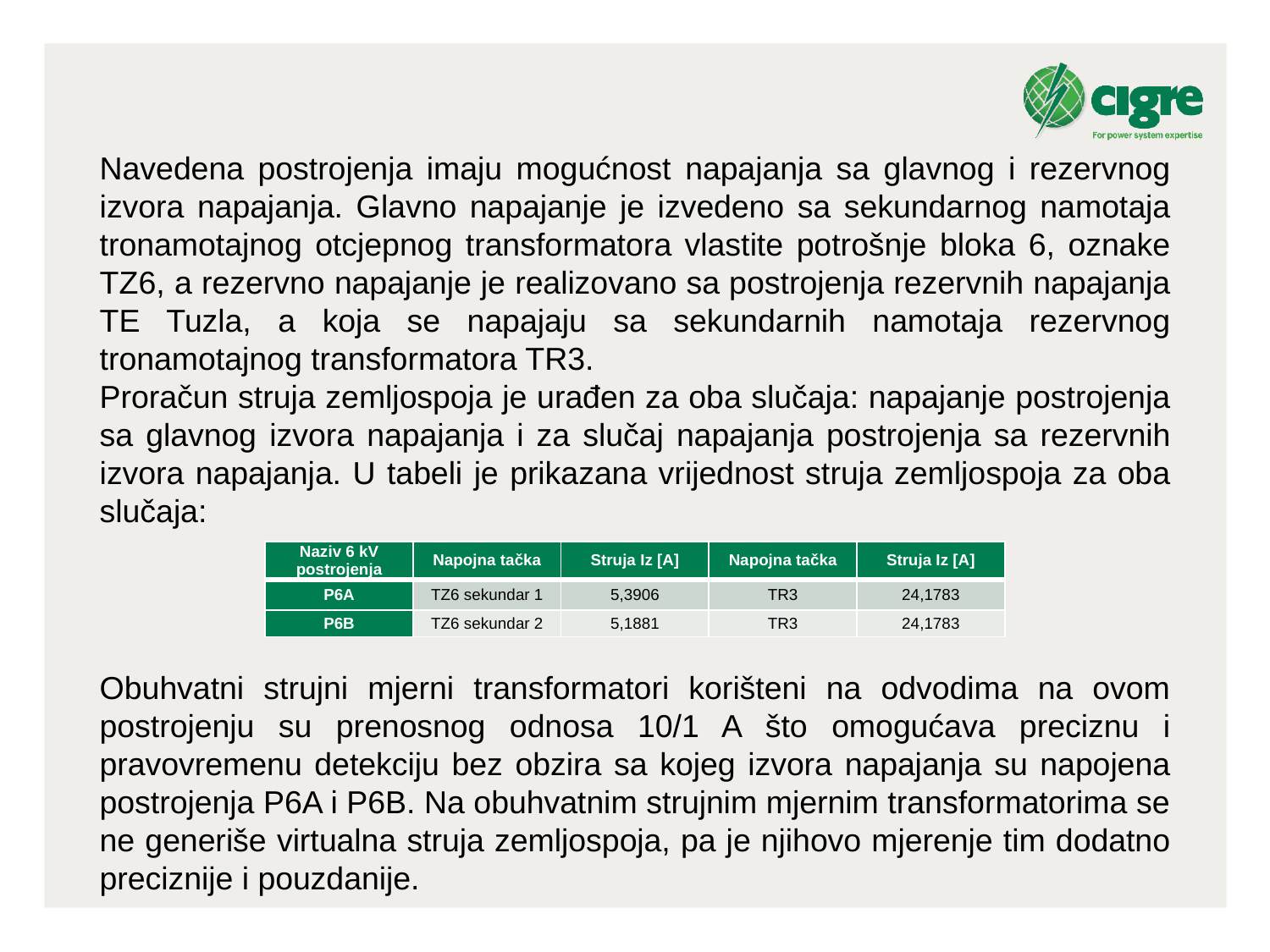

Navedena postrojenja imaju mogućnost napajanja sa glavnog i rezervnog izvora napajanja. Glavno napajanje je izvedeno sa sekundarnog namotaja tronamotajnog otcjepnog transformatora vlastite potrošnje bloka 6, oznake TZ6, a rezervno napajanje je realizovano sa postrojenja rezervnih napajanja TE Tuzla, a koja se napajaju sa sekundarnih namotaja rezervnog tronamotajnog transformatora TR3.
Proračun struja zemljospoja je urađen za oba slučaja: napajanje postrojenja sa glavnog izvora napajanja i za slučaj napajanja postrojenja sa rezervnih izvora napajanja. U tabeli je prikazana vrijednost struja zemljospoja za oba slučaja:

| Naziv 6 kV postrojenja | Napojna tačka | Struja Iz [A] | Napojna tačka | Struja Iz [A] |
| --- | --- | --- | --- | --- |
| P6A | TZ6 sekundar 1 | 5,3906 | TR3 | 24,1783 |
| P6B | TZ6 sekundar 2 | 5,1881 | TR3 | 24,1783 |
Obuhvatni strujni mjerni transformatori korišteni na odvodima na ovom postrojenju su prenosnog odnosa 10/1 A što omogućava preciznu i pravovremenu detekciju bez obzira sa kojeg izvora napajanja su napojena postrojenja P6A i P6B. Na obuhvatnim strujnim mjernim transformatorima se ne generiše virtualna struja zemljospoja, pa je njihovo mjerenje tim dodatno preciznije i pouzdanije.